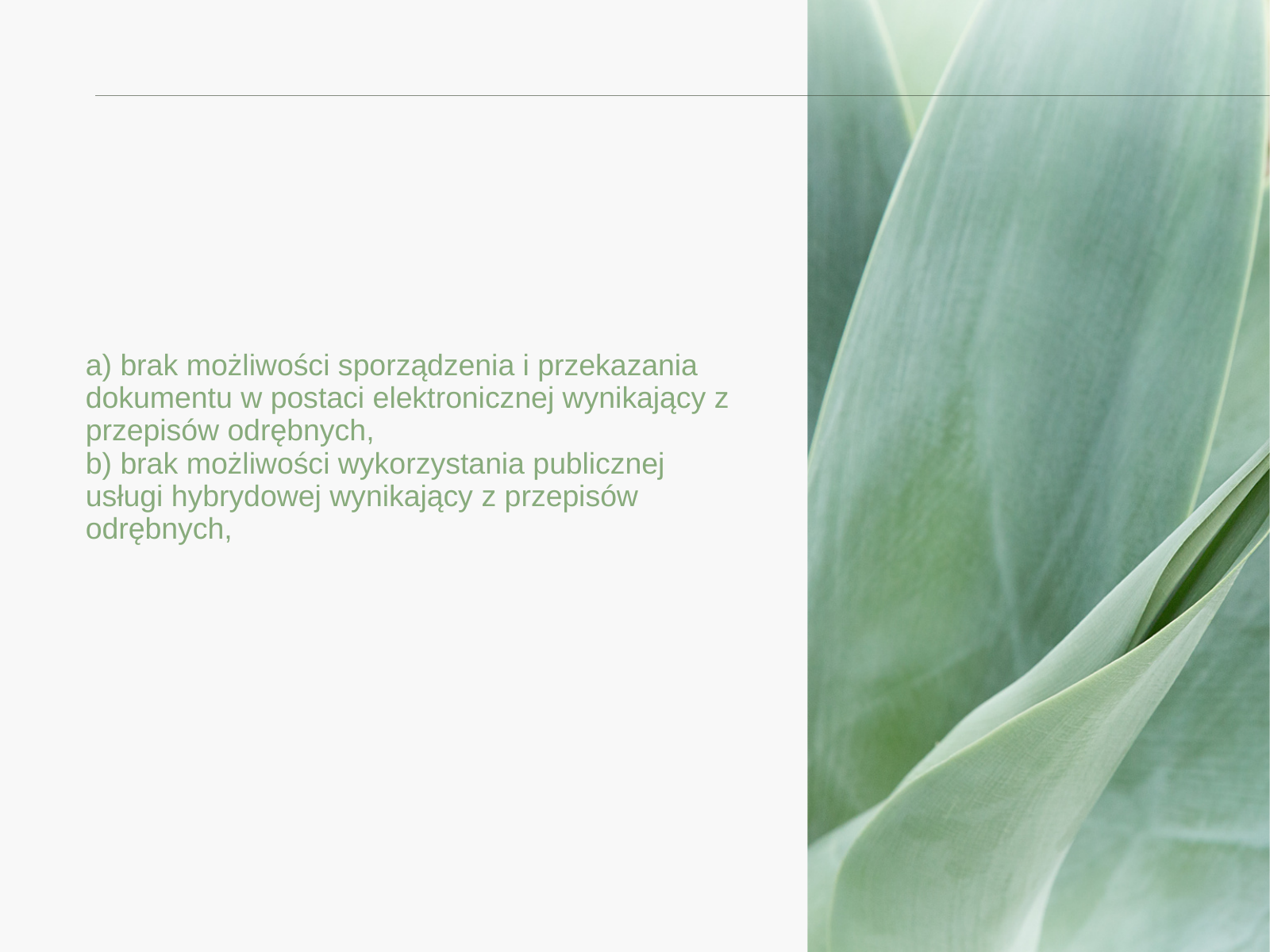

a) brak możliwości sporządzenia i przekazania dokumentu w postaci elektronicznej wynikający z przepisów odrębnych,
b) brak możliwości wykorzystania publicznej usługi hybrydowej wynikający z przepisów odrębnych,